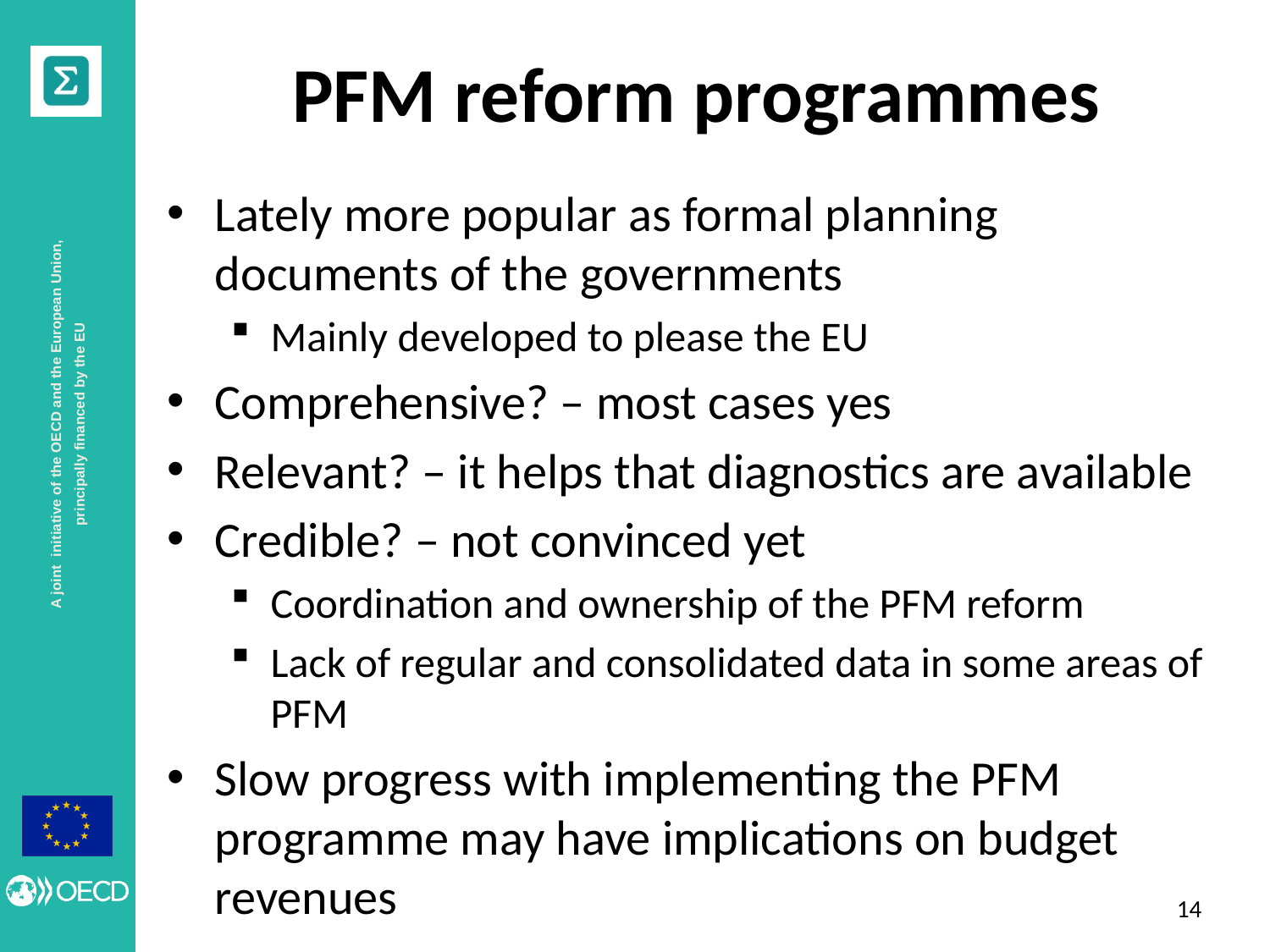

# PFM reform programmes
Lately more popular as formal planning documents of the governments
Mainly developed to please the EU
Comprehensive? – most cases yes
Relevant? – it helps that diagnostics are available
Credible? – not convinced yet
Coordination and ownership of the PFM reform
Lack of regular and consolidated data in some areas of PFM
Slow progress with implementing the PFM programme may have implications on budget revenues
14